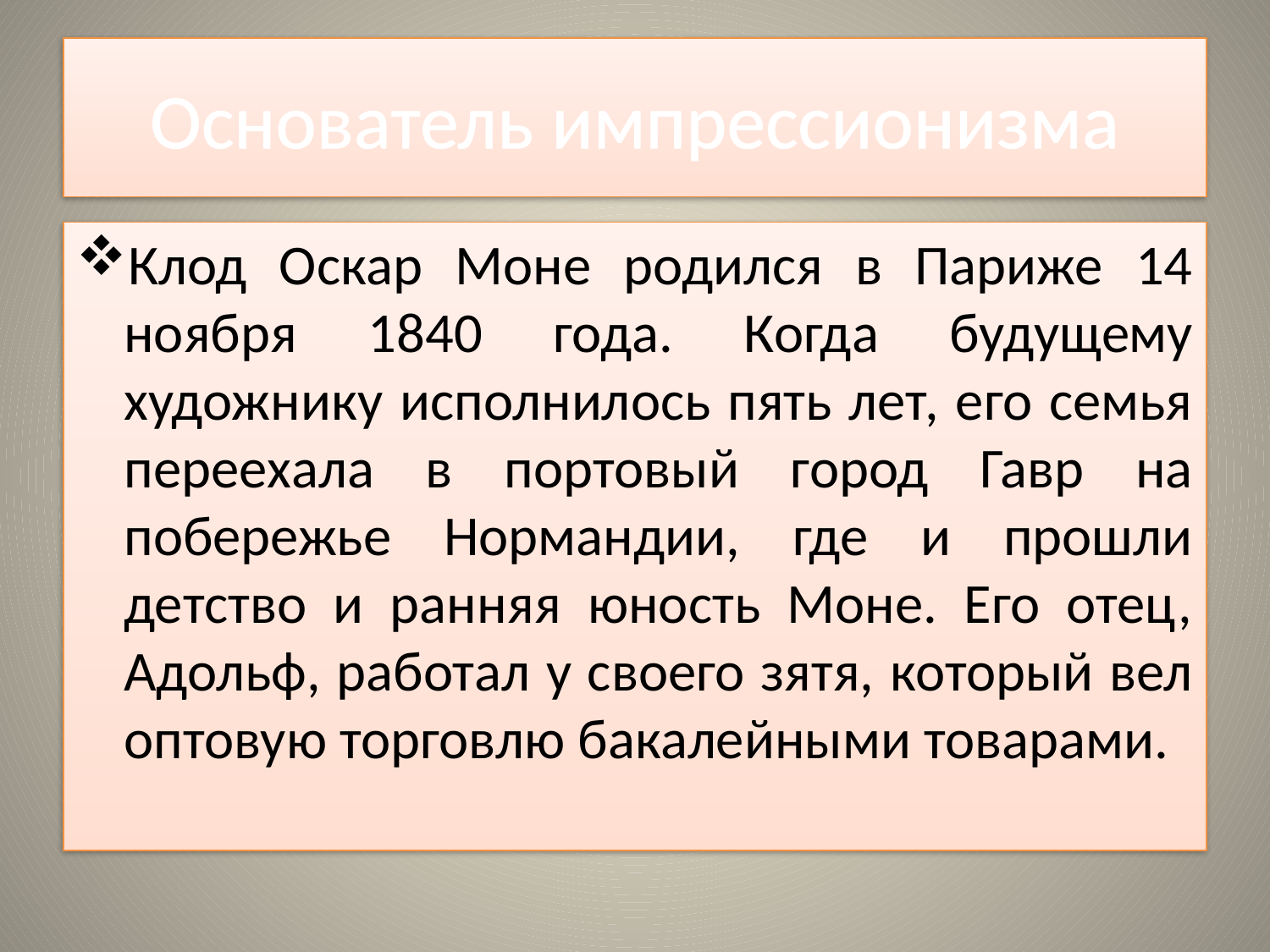

# Основатель импрессионизма
Клод Оскар Моне родился в Париже 14 ноября 1840 года. Когда будущему художнику исполнилось пять лет, его семья переехала в портовый город Гавр на побережье Нормандии, где и прошли детство и ранняя юность Моне. Его отец, Адольф, работал у своего зятя, который вел оптовую торговлю бакалейными товарами.